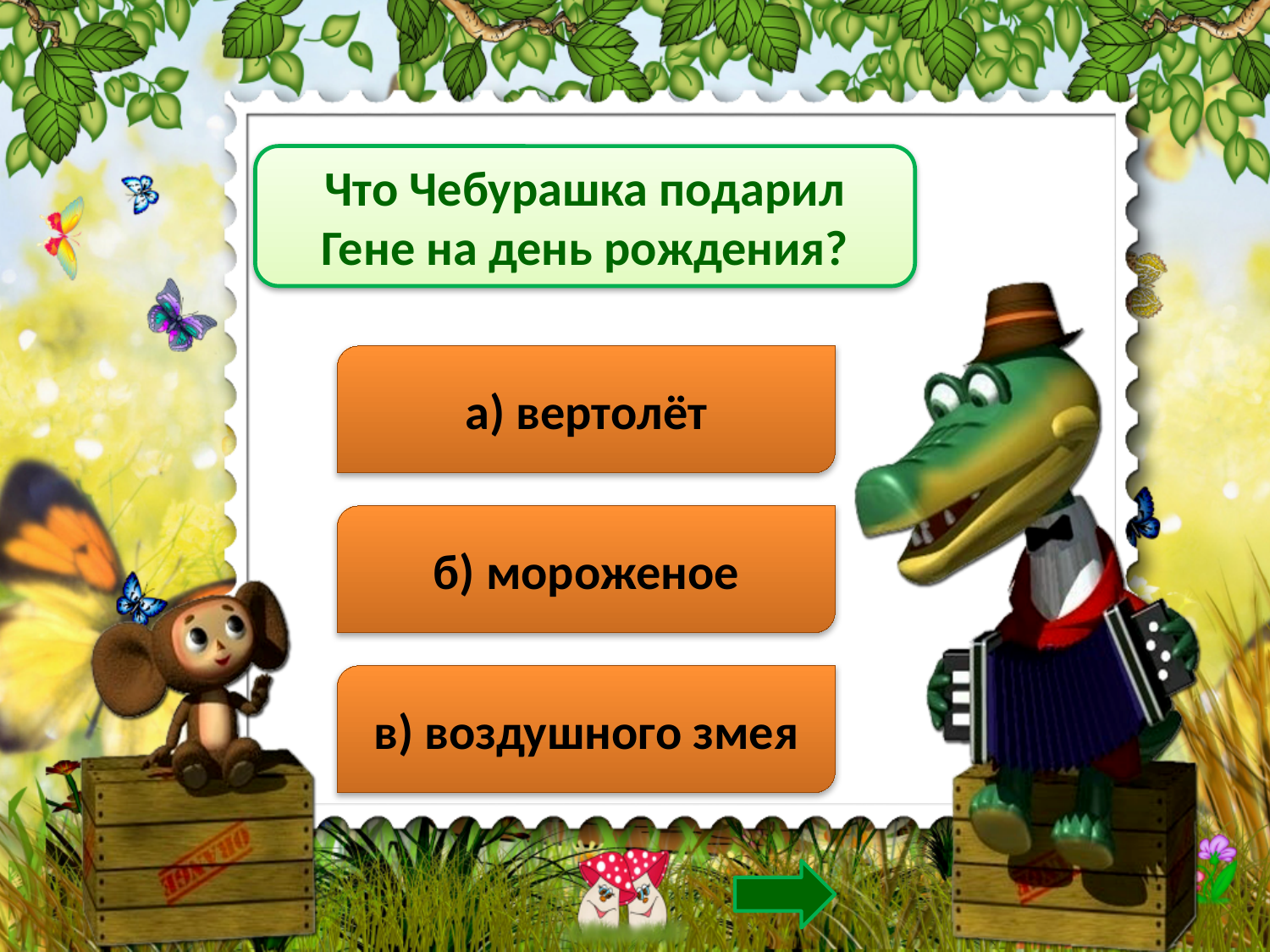

Что Чебурашка подарил Гене на день рождения?
а) вертолёт
б) мороженое
в) воздушного змея